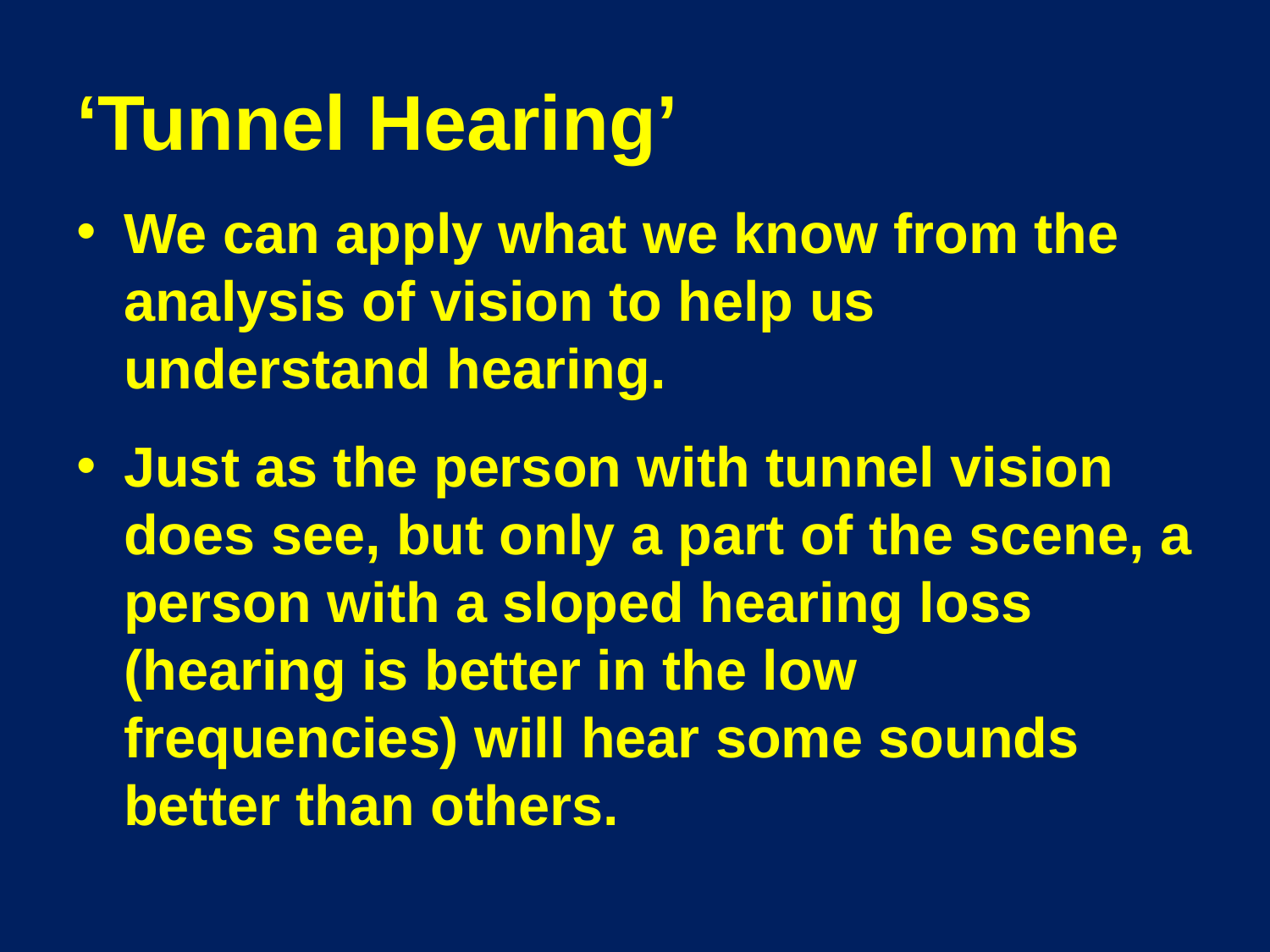

# ‘Tunnel Hearing’
We can apply what we know from the analysis of vision to help us understand hearing.

Just as the person with tunnel vision does see, but only a part of the scene, a person with a sloped hearing loss (hearing is better in the low frequencies) will hear some sounds better than others.